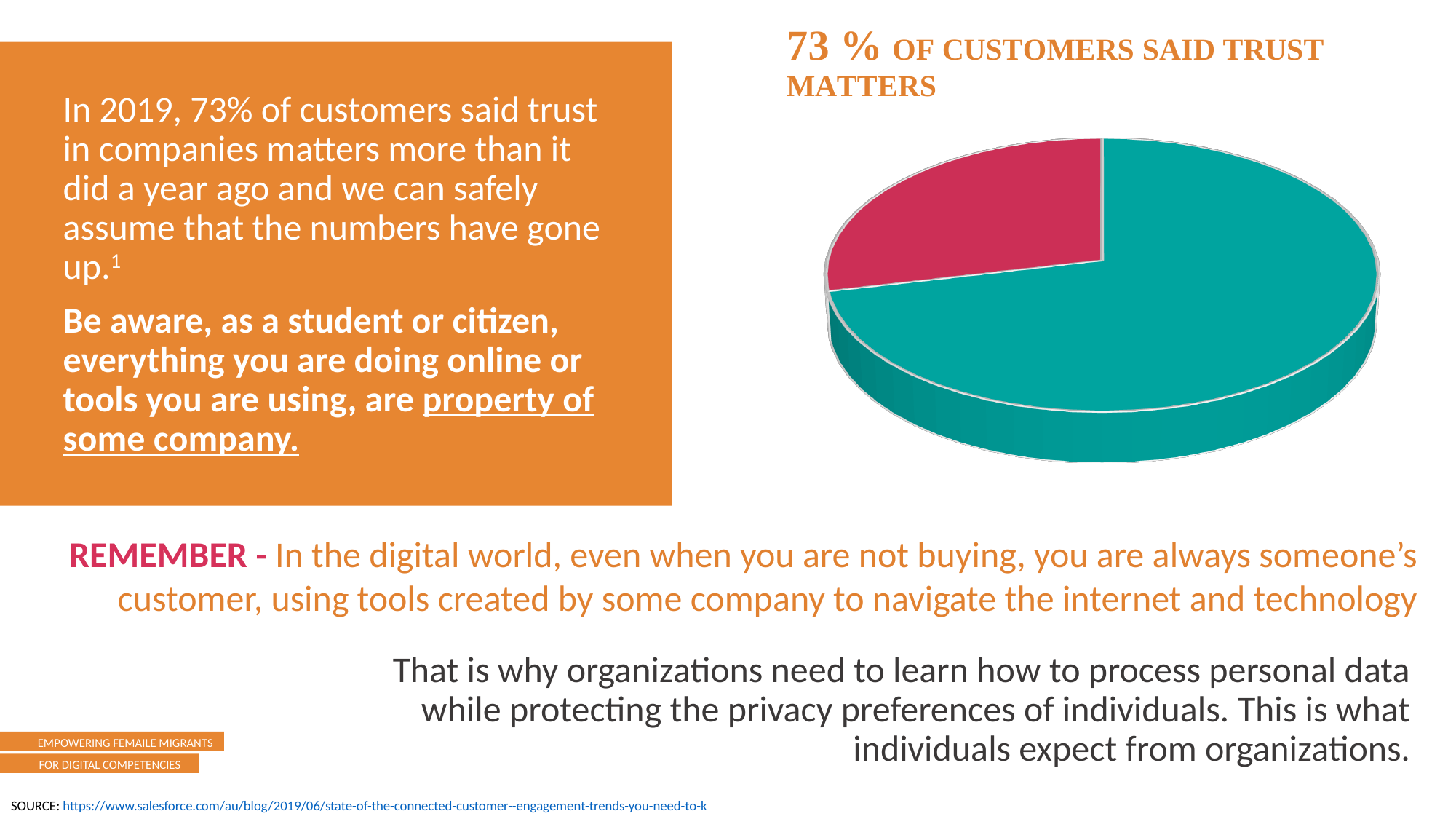

[unsupported chart]

In 2019, 73% of customers said trust in companies matters more than it did a year ago and we can safely assume that the numbers have gone up.1
Be aware, as a student or citizen, everything you are doing online or tools you are using, are property of some company.
REMEMBER - In the digital world, even when you are not buying, you are always someone’s customer, using tools created by some company to navigate the internet and technology
That is why organizations need to learn how to process personal data while protecting the privacy preferences of individuals. This is what individuals expect from organizations.
SOURCE: https://www.salesforce.com/au/blog/2019/06/state-of-the-connected-customer--engagement-trends-you-need-to-k